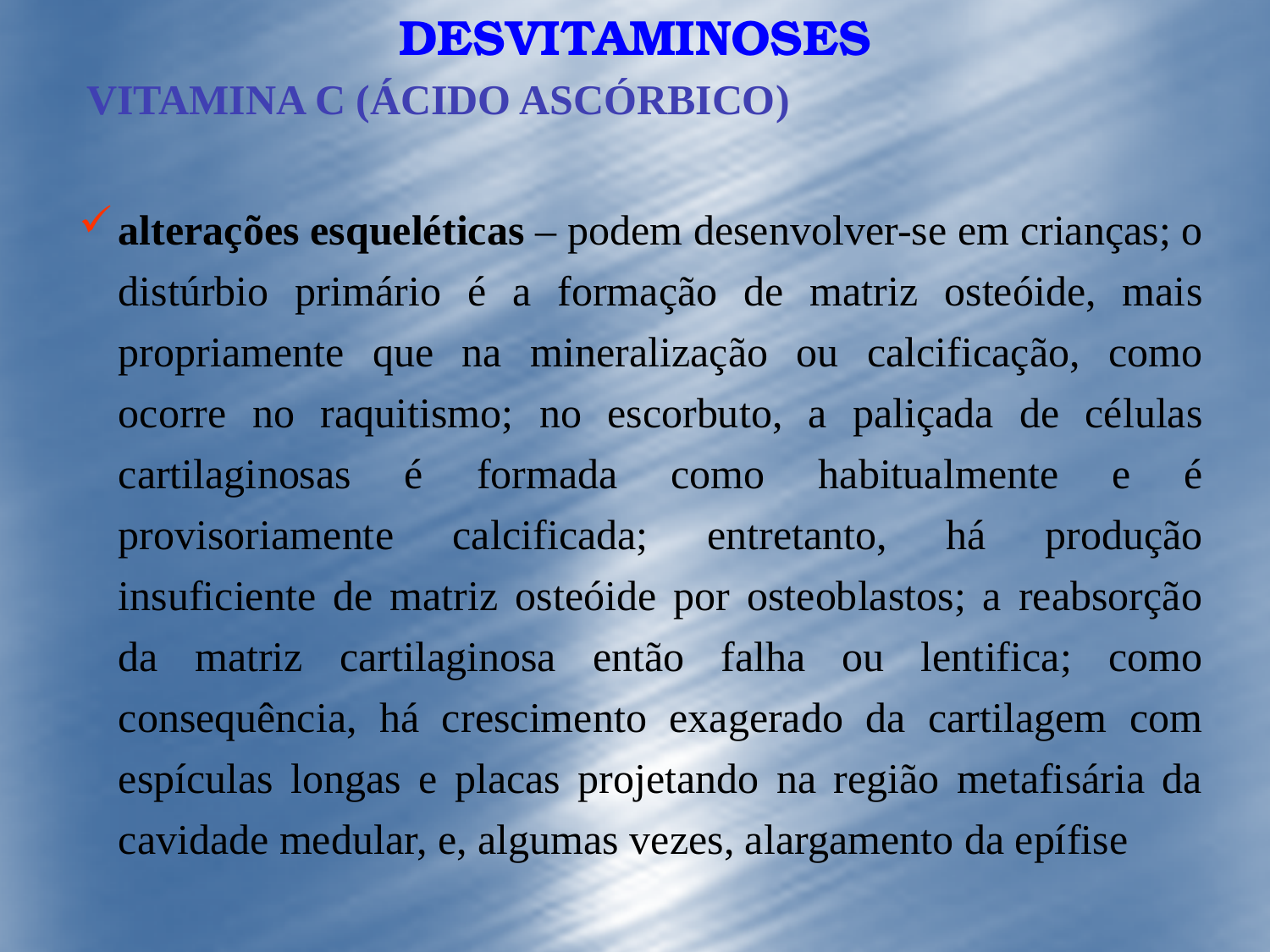

DESVITAMINOSES
VITAMINA C (ÁCIDO ASCÓRBICO)
alterações esqueléticas – podem desenvolver-se em crianças; o distúrbio primário é a formação de matriz osteóide, mais propriamente que na mineralização ou calcificação, como ocorre no raquitismo; no escorbuto, a paliçada de células cartilaginosas é formada como habitualmente e é provisoriamente calcificada; entretanto, há produção insuficiente de matriz osteóide por osteoblastos; a reabsorção da matriz cartilaginosa então falha ou lentifica; como consequência, há crescimento exagerado da cartilagem com espículas longas e placas projetando na região metafisária da cavidade medular, e, algumas vezes, alargamento da epífise